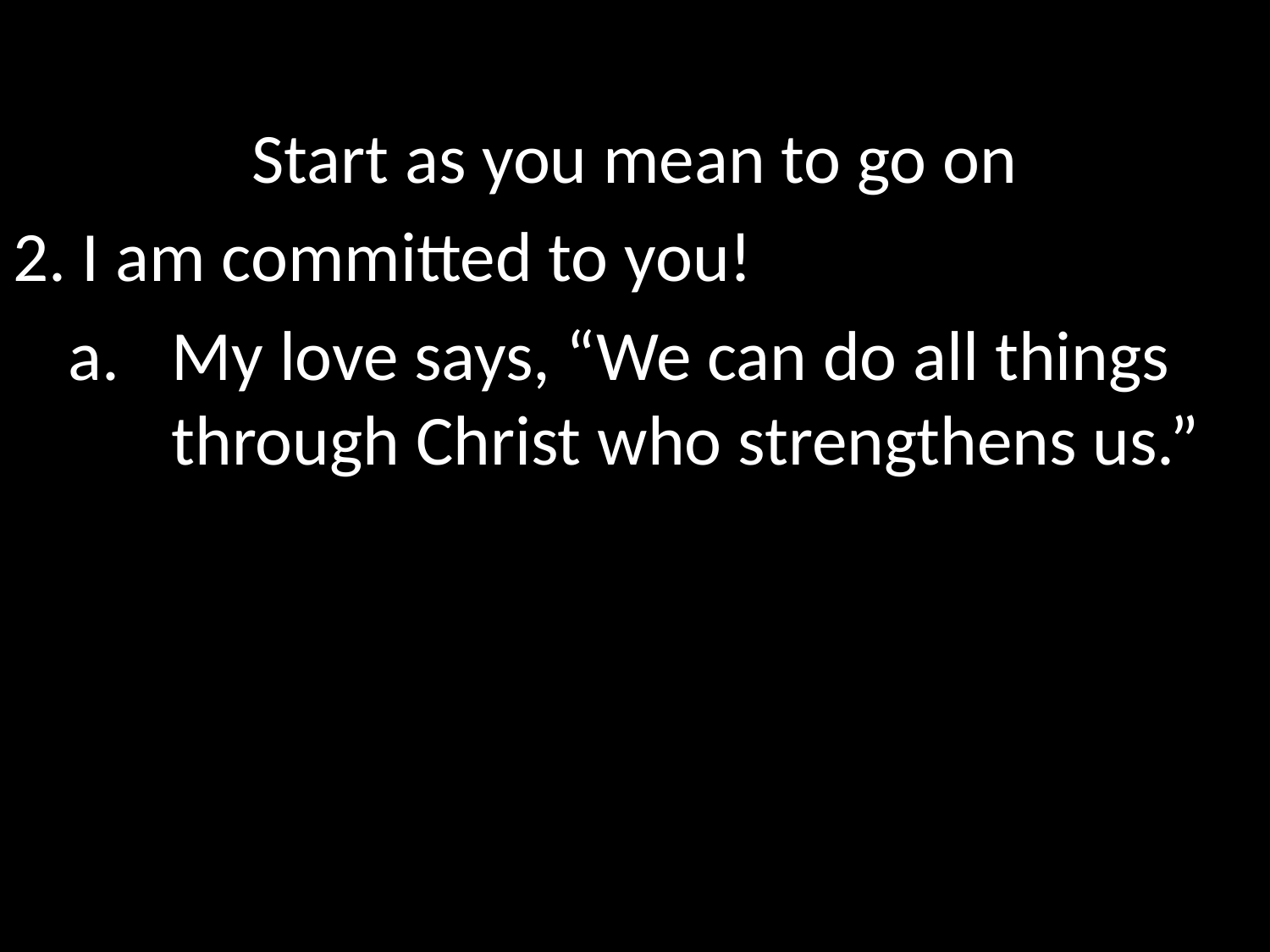

Start as you mean to go on
2. I am committed to you!
My love says, “We can do all things through Christ who strengthens us.”